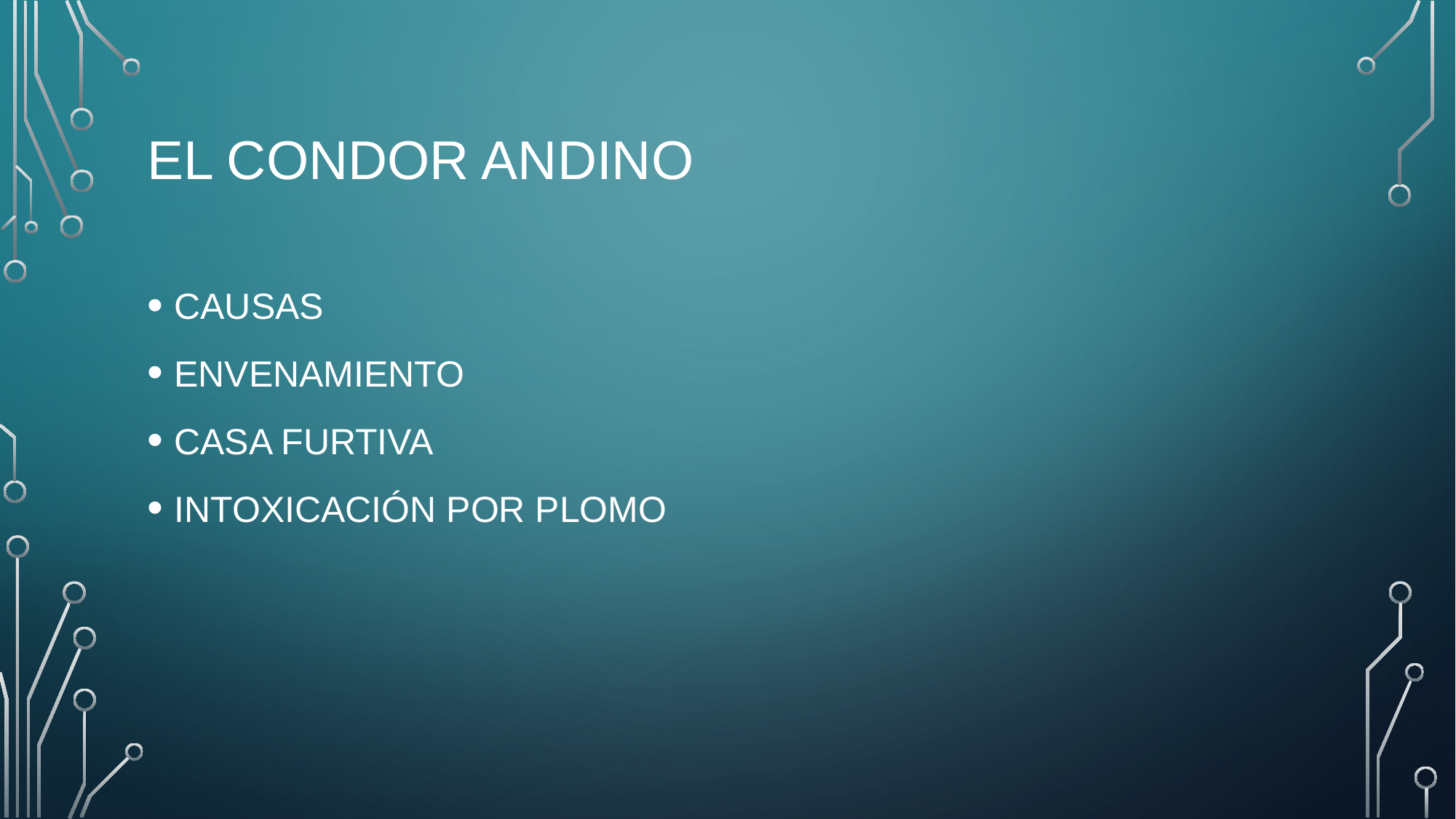

# EL CONDOR ANDINO
CAUSAS
ENVENAMIENTO
CASA FURTIVA
INTOXICACIÓN POR PLOMO